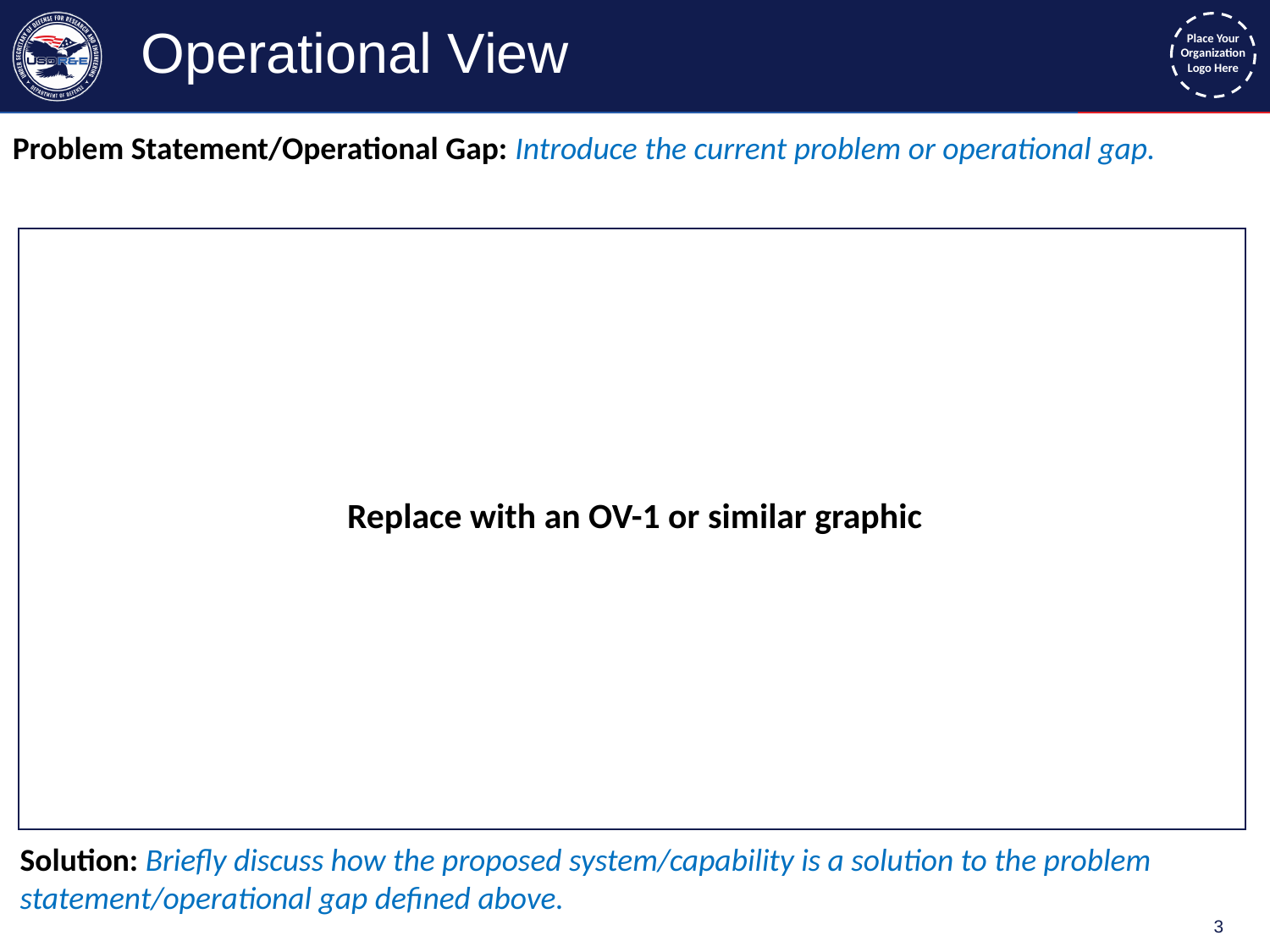

# Operational View
Problem Statement/Operational Gap: Introduce the current problem or operational gap.

Replace with an OV-1 or similar graphic
Solution: Briefly discuss how the proposed system/capability is a solution to the problem statement/operational gap defined above.
3